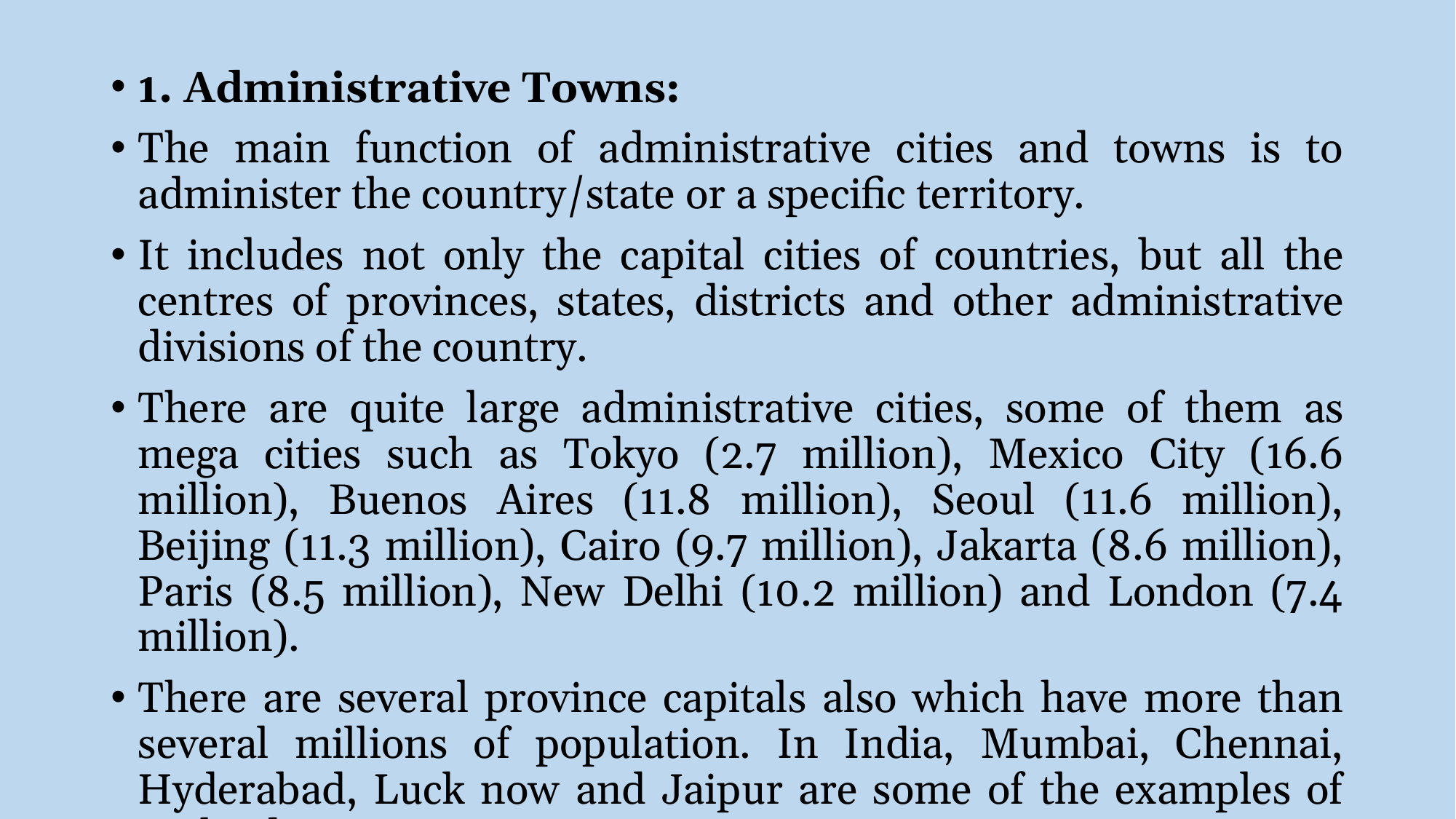

1. Administrative Towns:
The main function of administrative cities and towns is to administer the country/state or a specific territory.
It includes not only the capital cities of countries, but all the centres of provinces, states, districts and other administrative divisions of the country.
There are quite large administrative cities, some of them as mega cities such as Tokyo (2.7 million), Mexico City (16.6 million), Buenos Aires (11.8 million), Seoul (11.6 million), Beijing (11.3 million), Cairo (9.7 million), Jakarta (8.6 million), Paris (8.5 million), New Delhi (10.2 million) and London (7.4 million).
There are several province capitals also which have more than several millions of population. In India, Mumbai, Chennai, Hyderabad, Luck now and Jaipur are some of the examples of such administrative towns.